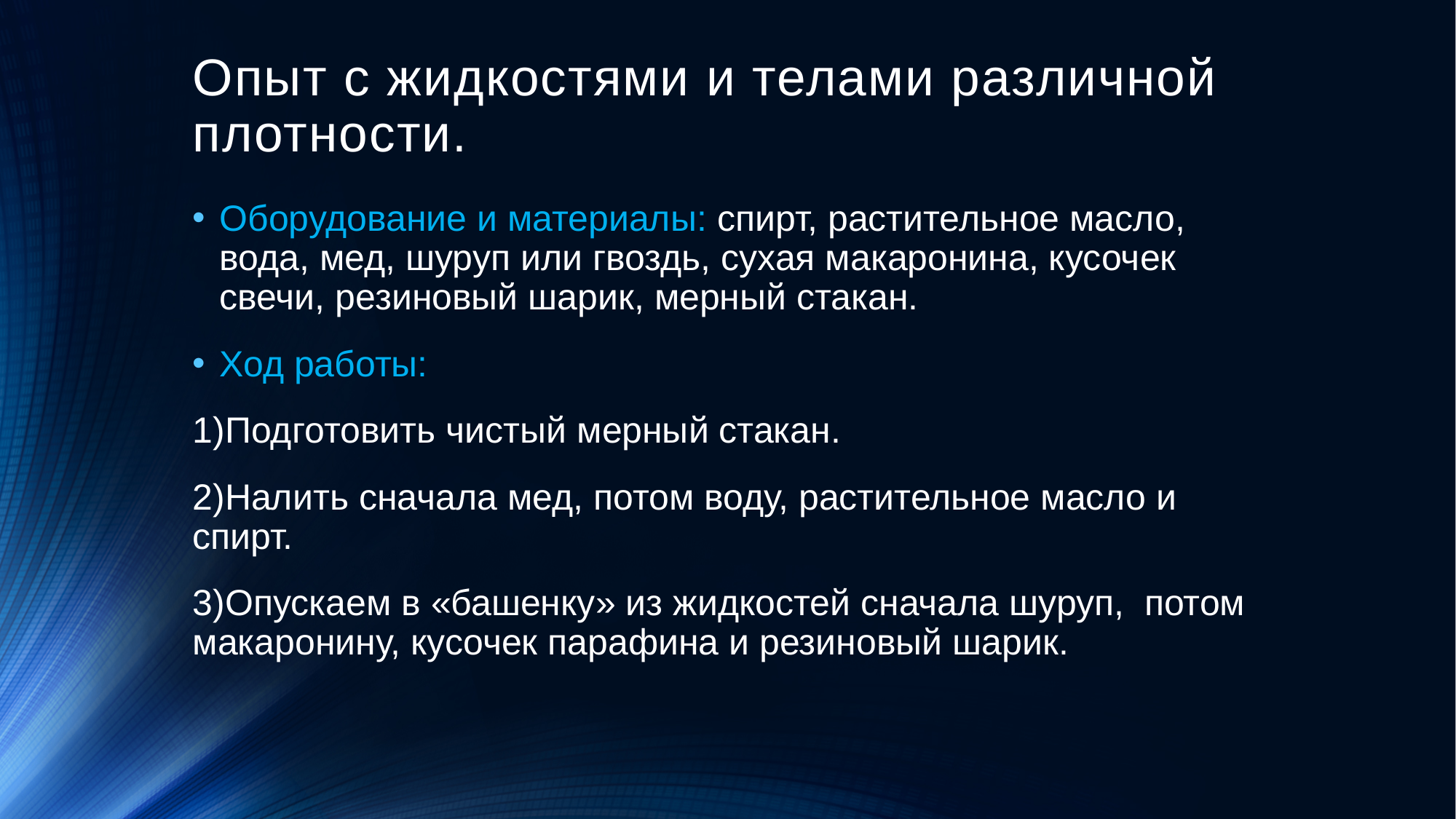

# Опыт с жидкостями и телами различной плотности.
Оборудование и материалы: спирт, растительное масло, вода, мед, шуруп или гвоздь, сухая макаронина, кусочек свечи, резиновый шарик, мерный стакан.
Ход работы:
1)Подготовить чистый мерный стакан.
2)Налить сначала мед, потом воду, растительное масло и спирт.
3)Опускаем в «башенку» из жидкостей сначала шуруп,  потом макаронину, кусочек парафина и резиновый шарик.